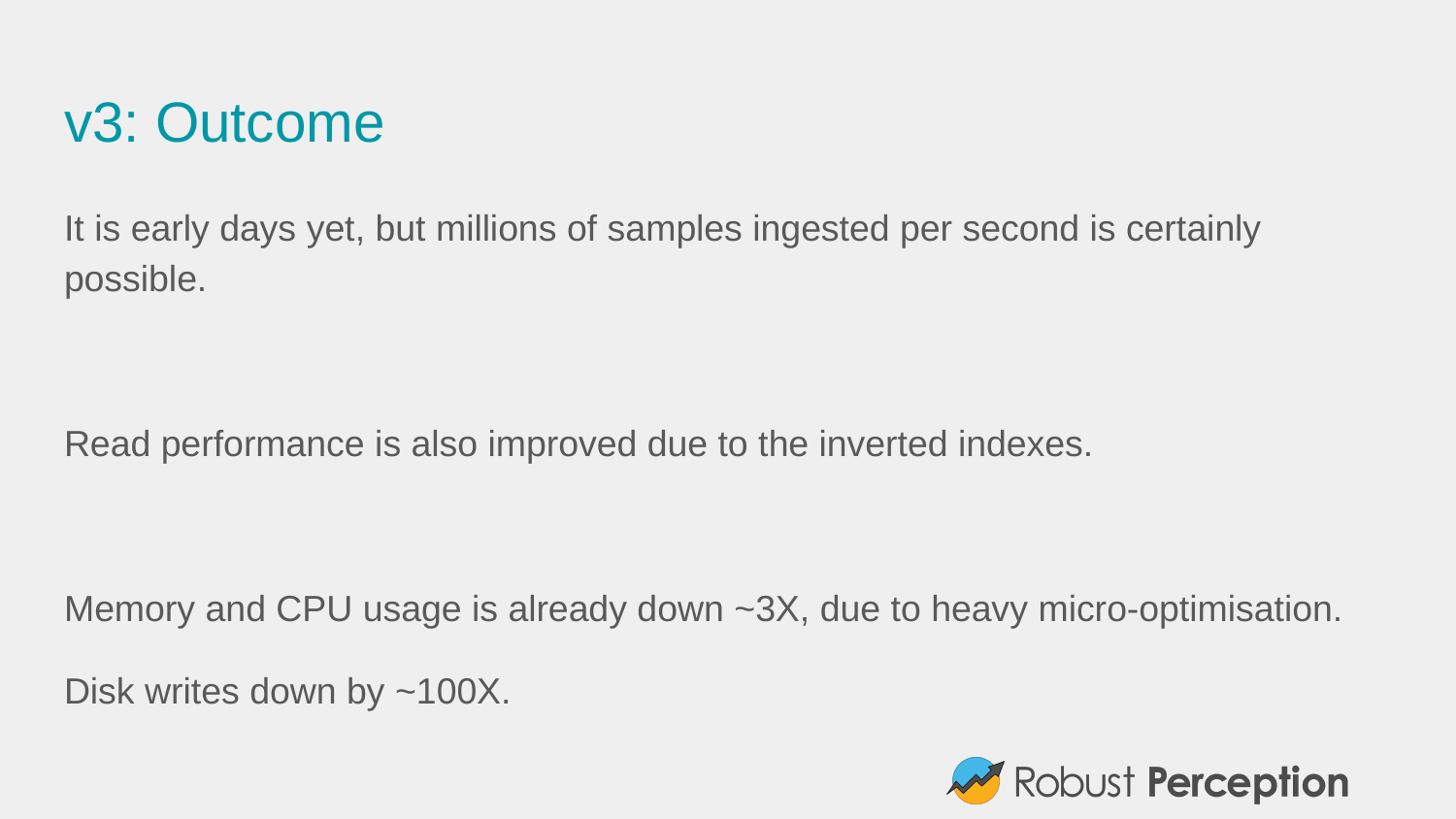

# v3: Outcome
It is early days yet, but millions of samples ingested per second is certainly possible.

Read performance is also improved due to the inverted indexes.

Memory and CPU usage is already down ~3X, due to heavy micro-optimisation.
Disk writes down by ~100X.